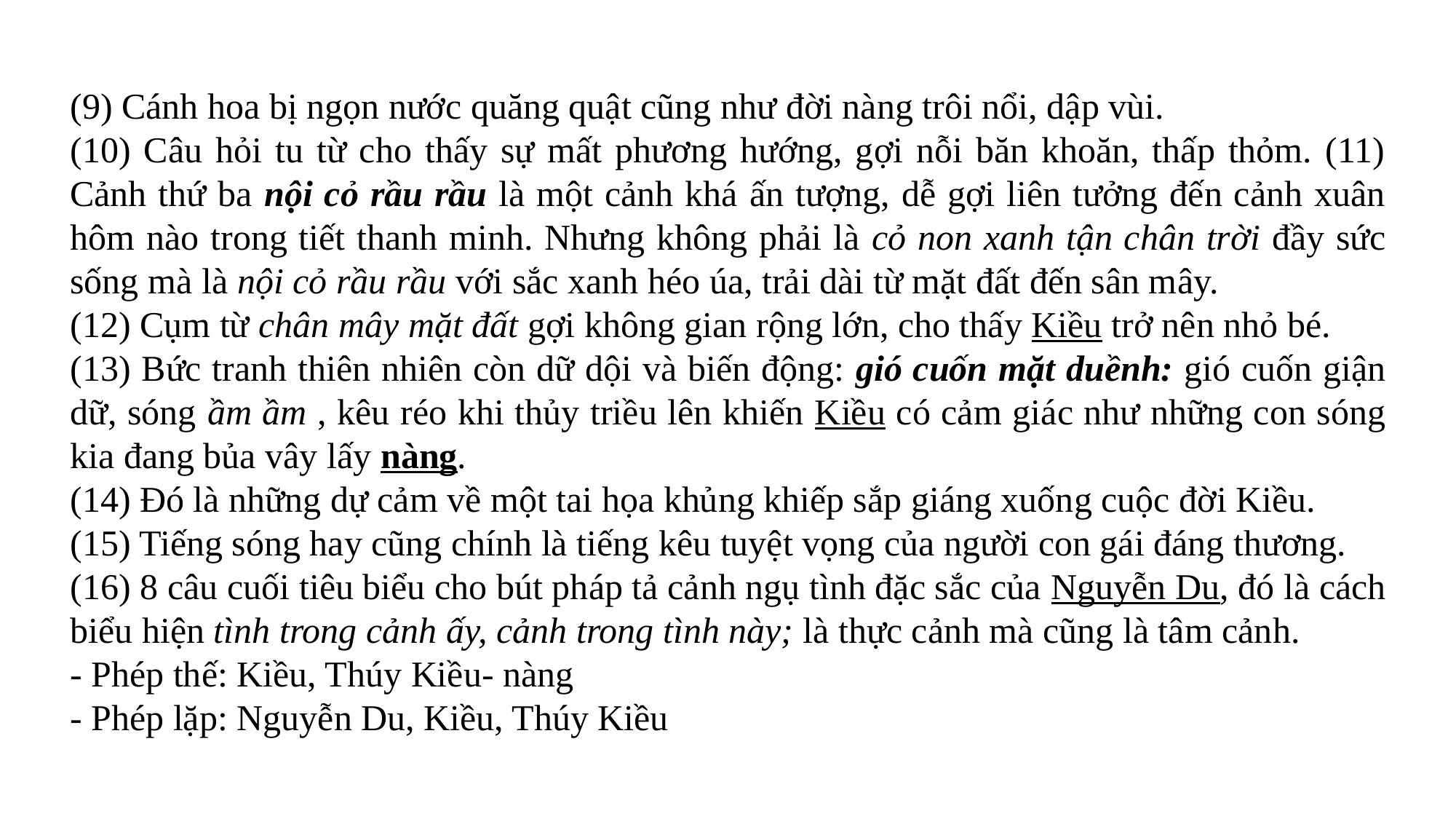

(9) Cánh hoa bị ngọn nước quăng quật cũng như đời nàng trôi nổi, dập vùi.
(10) Câu hỏi tu từ cho thấy sự mất phương hướng, gợi nỗi băn khoăn, thấp thỏm. (11) Cảnh thứ ba nội cỏ rầu rầu là một cảnh khá ấn tượng, dễ gợi liên tưởng đến cảnh xuân hôm nào trong tiết thanh minh. Nhưng không phải là cỏ non xanh tận chân trời đầy sức sống mà là nội cỏ rầu rầu với sắc xanh héo úa, trải dài từ mặt đất đến sân mây.
(12) Cụm từ chân mây mặt đất gợi không gian rộng lớn, cho thấy Kiều trở nên nhỏ bé.
(13) Bức tranh thiên nhiên còn dữ dội và biến động: gió cuốn mặt duềnh: gió cuốn giận dữ, sóng ầm ầm , kêu réo khi thủy triều lên khiến Kiều có cảm giác như những con sóng kia đang bủa vây lấy nàng.
(14) Đó là những dự cảm về một tai họa khủng khiếp sắp giáng xuống cuộc đời Kiều.
(15) Tiếng sóng hay cũng chính là tiếng kêu tuyệt vọng của người con gái đáng thương.
(16) 8 câu cuối tiêu biểu cho bút pháp tả cảnh ngụ tình đặc sắc của Nguyễn Du, đó là cách biểu hiện tình trong cảnh ấy, cảnh trong tình này; là thực cảnh mà cũng là tâm cảnh.
- Phép thế: Kiều, Thúy Kiều- nàng
- Phép lặp: Nguyễn Du, Kiều, Thúy Kiều